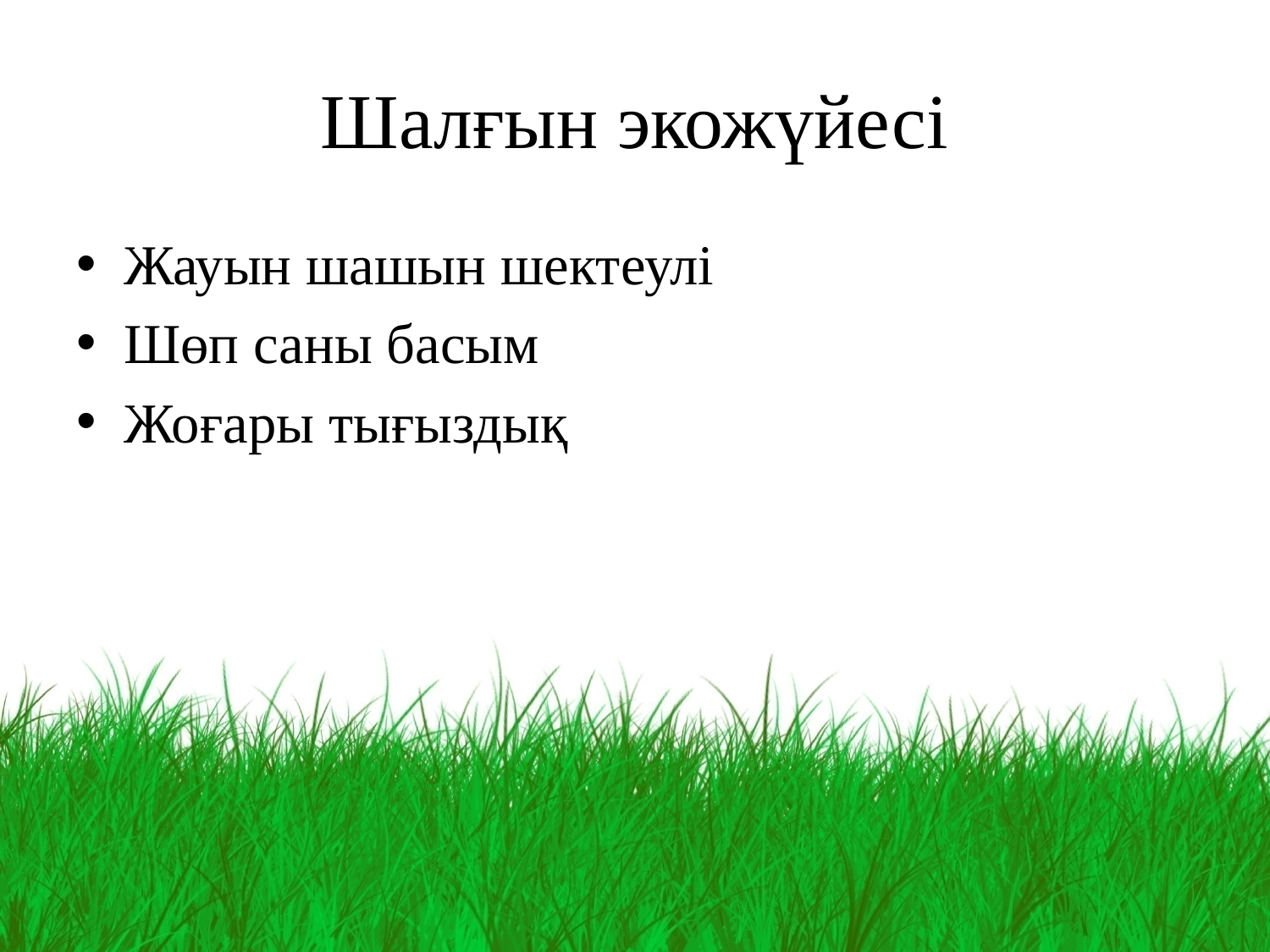

# Шалғын экожүйесі
Жауын шашын шектеулі
Шөп саны басым
Жоғары тығыздық